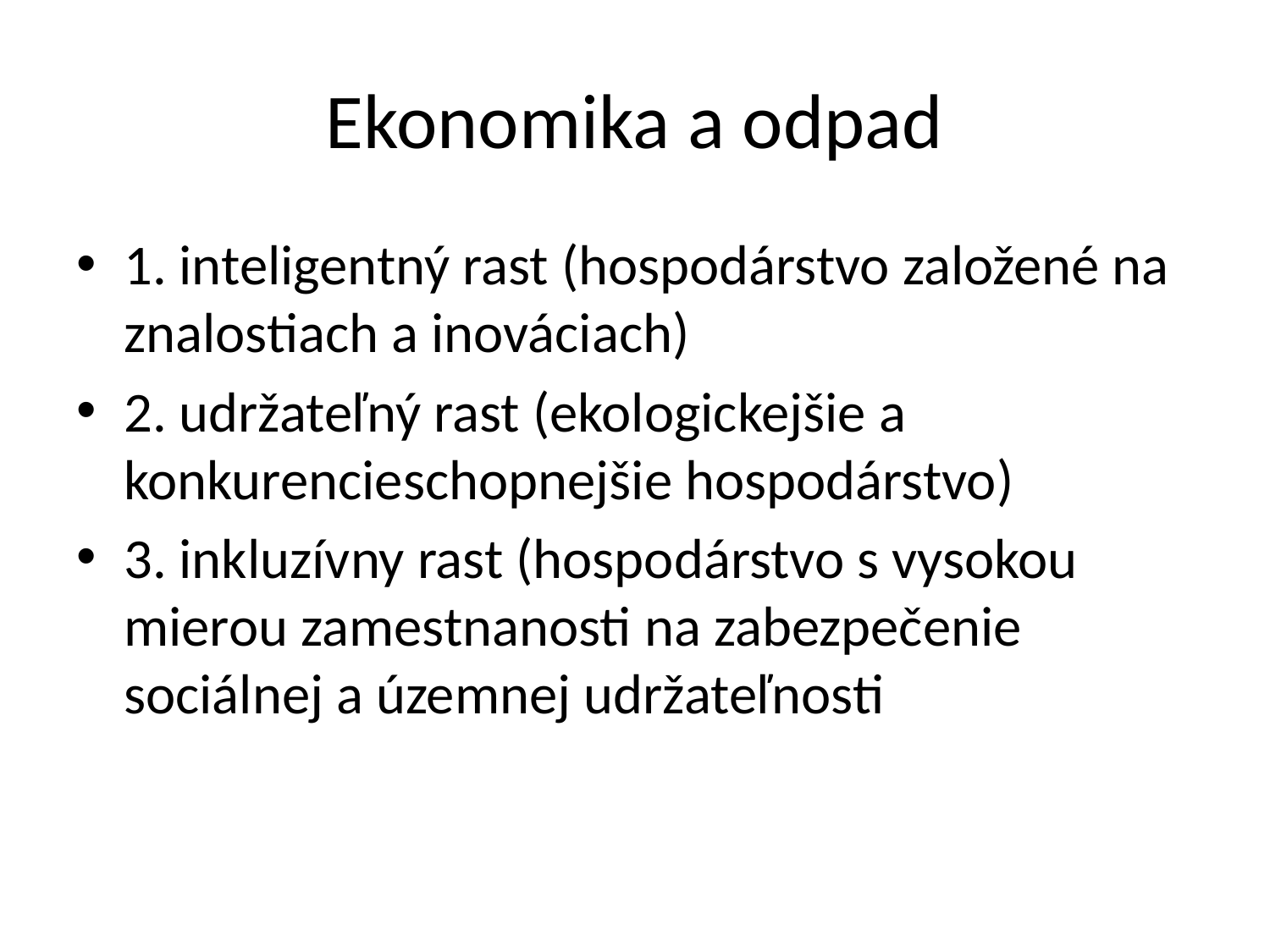

# Ekonomika a odpad
1. inteligentný rast (hospodárstvo založené na znalostiach a inováciach)
2. udržateľný rast (ekologickejšie a konkurencieschopnejšie hospodárstvo)
3. inkluzívny rast (hospodárstvo s vysokou mierou zamestnanosti na zabezpečenie sociálnej a územnej udržateľnosti